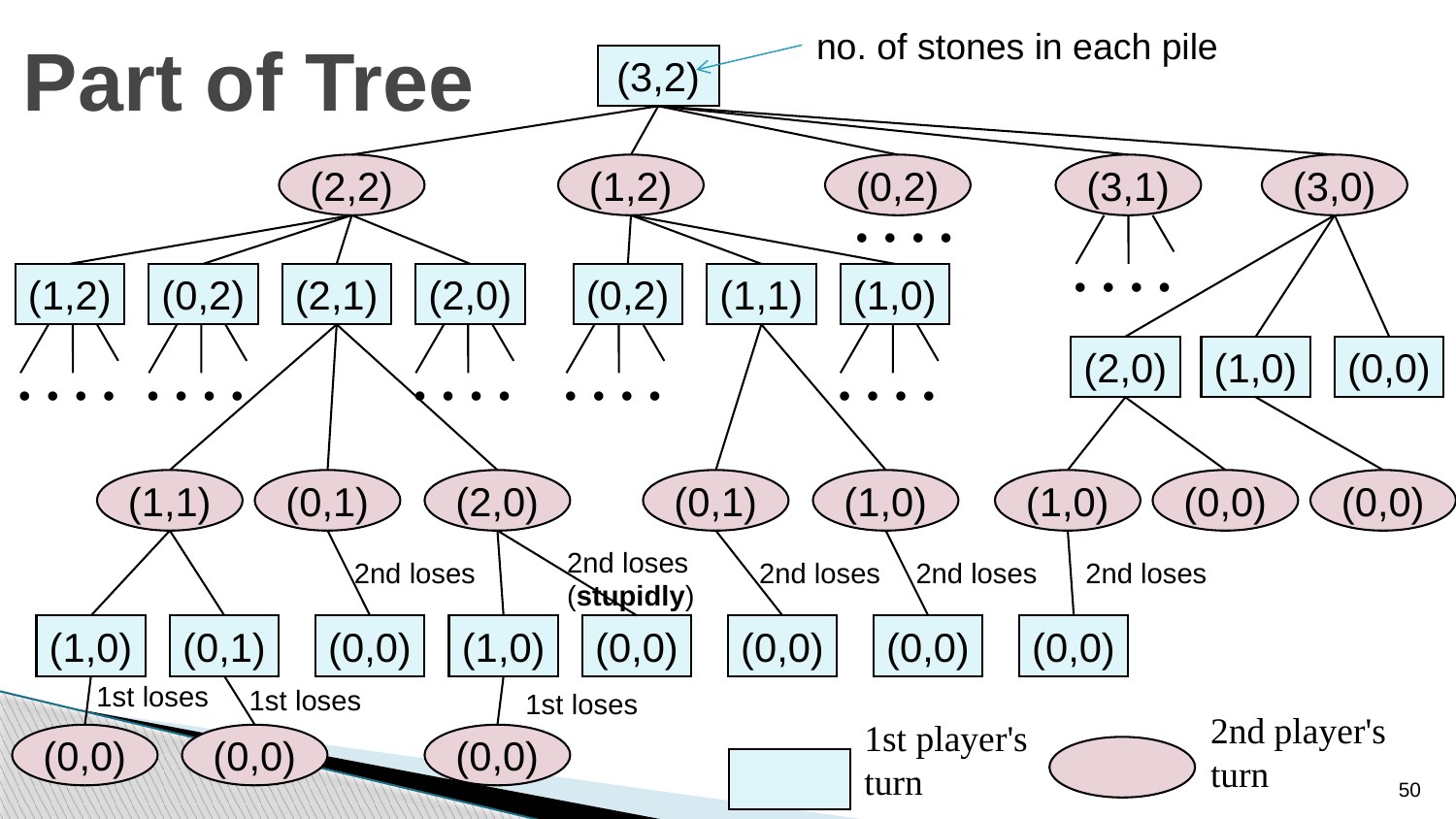

# Part of Tree
no. of stones in each pile
(3,2)
(2,2)
(1,2)
(0,2)
(3,1)
(3,0)
. . . .

. . . .
(1,2)
(0,2)
(2,1)
(2,0)
(0,2)
(1,1)
(1,0)

. . . .

. . . .

. . . .

. . . .

. . . .
(2,0)
(1,0)
(0,0)
(1,1)
(0,1)
(2,0)
(0,1)
(1,0)
(1,0)
(0,0)
(0,0)
2nd loses
(stupidly)
2nd loses
2nd loses
2nd loses
2nd loses
(1,0)
(0,1)
(0,0)
(1,0)
(0,0)
(0,0)
(0,0)
(0,0)
1st loses
1st loses
1st loses
2nd player's
turn
1st player's
turn
(0,0)
(0,0)
(0,0)

50